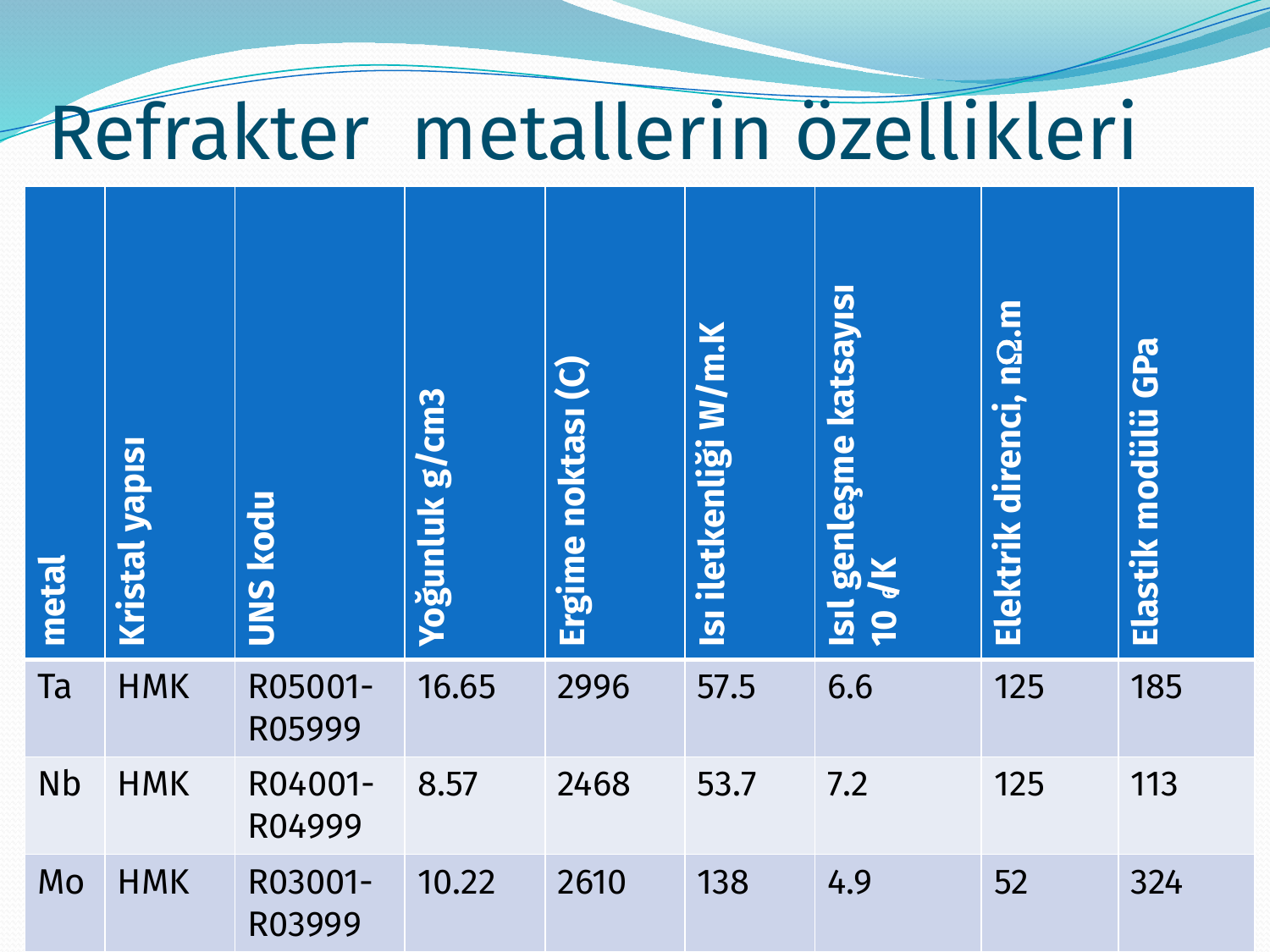

Refrakter  metallerin özellikleri
| metal | Kristal yapısı | UNS kodu | Yoğunluk g/cm3 | Ergime noktası (C) | Isı iletkenliği W/m.K | Isıl genleşme katsayısı 106/K | Elektrik direnci, nΩ.m | Elastik modülü GPa |
| --- | --- | --- | --- | --- | --- | --- | --- | --- |
| Ta | HMK | R05001-R05999 | 16.65 | 2996 | 57.5 | 6.6 | 125 | 185 |
| Nb | HMK | R04001-R04999 | 8.57 | 2468 | 53.7 | 7.2 | 125 | 113 |
| Mo | HMK | R03001-R03999 | 10.22 | 2610 | 138 | 4.9 | 52 | 324 |
| W | HMK | R07001-R07999 | 19.26 | 3410 | 173 | 4.6 | 53 | 405 |
| Rh | HCP | R40001-R49999 | 21.00 | 3180 | 71 | 6.7 | 193 | 469 |